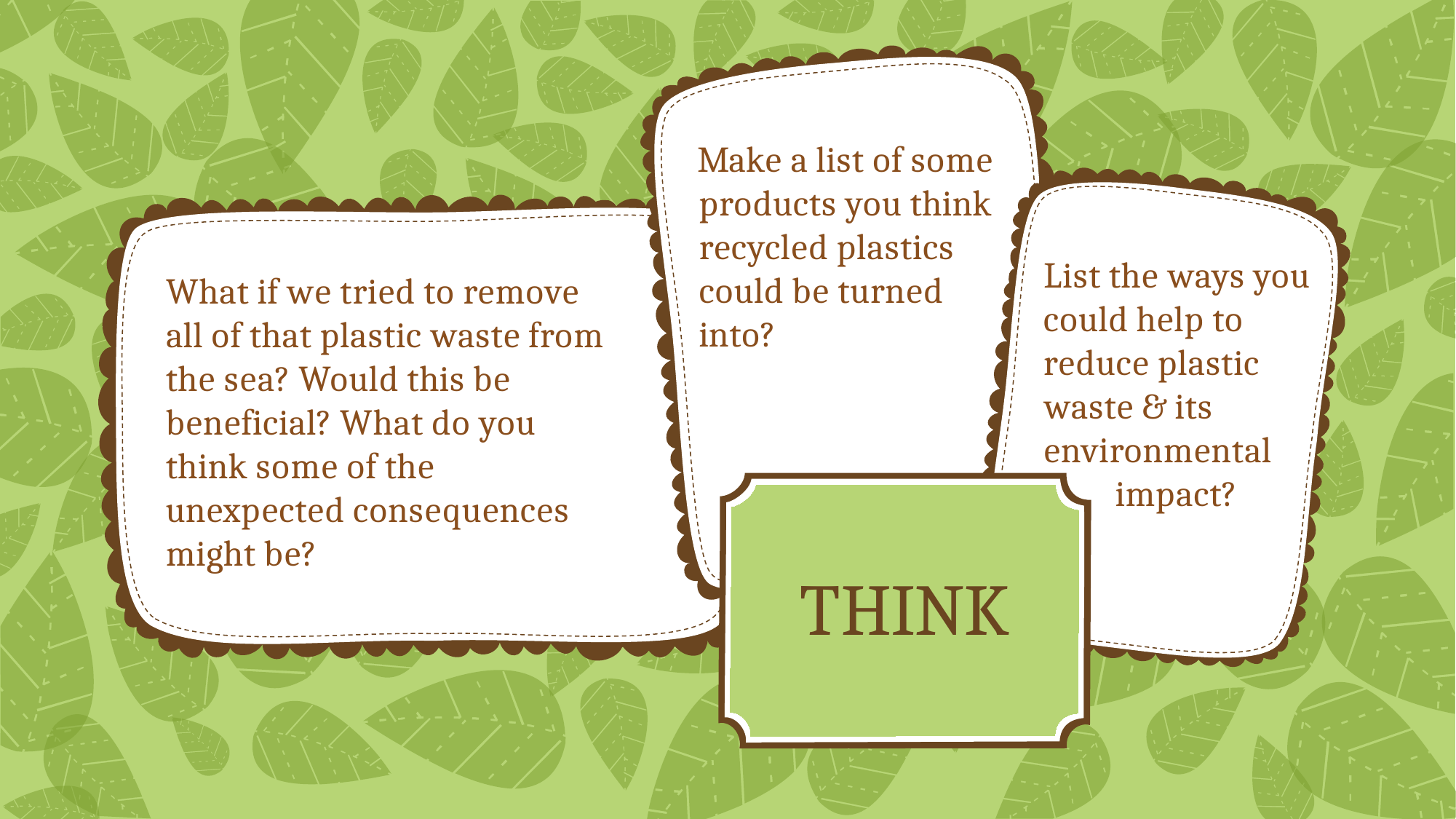

Make a list of some products you think recycled plastics could be turned into?
List the ways you could help to reduce plastic waste & its environmental
         impact?
What if we tried to remove all of that plastic waste from the sea? Would this be beneficial? What do you think some of the unexpected consequences might be?
THINK